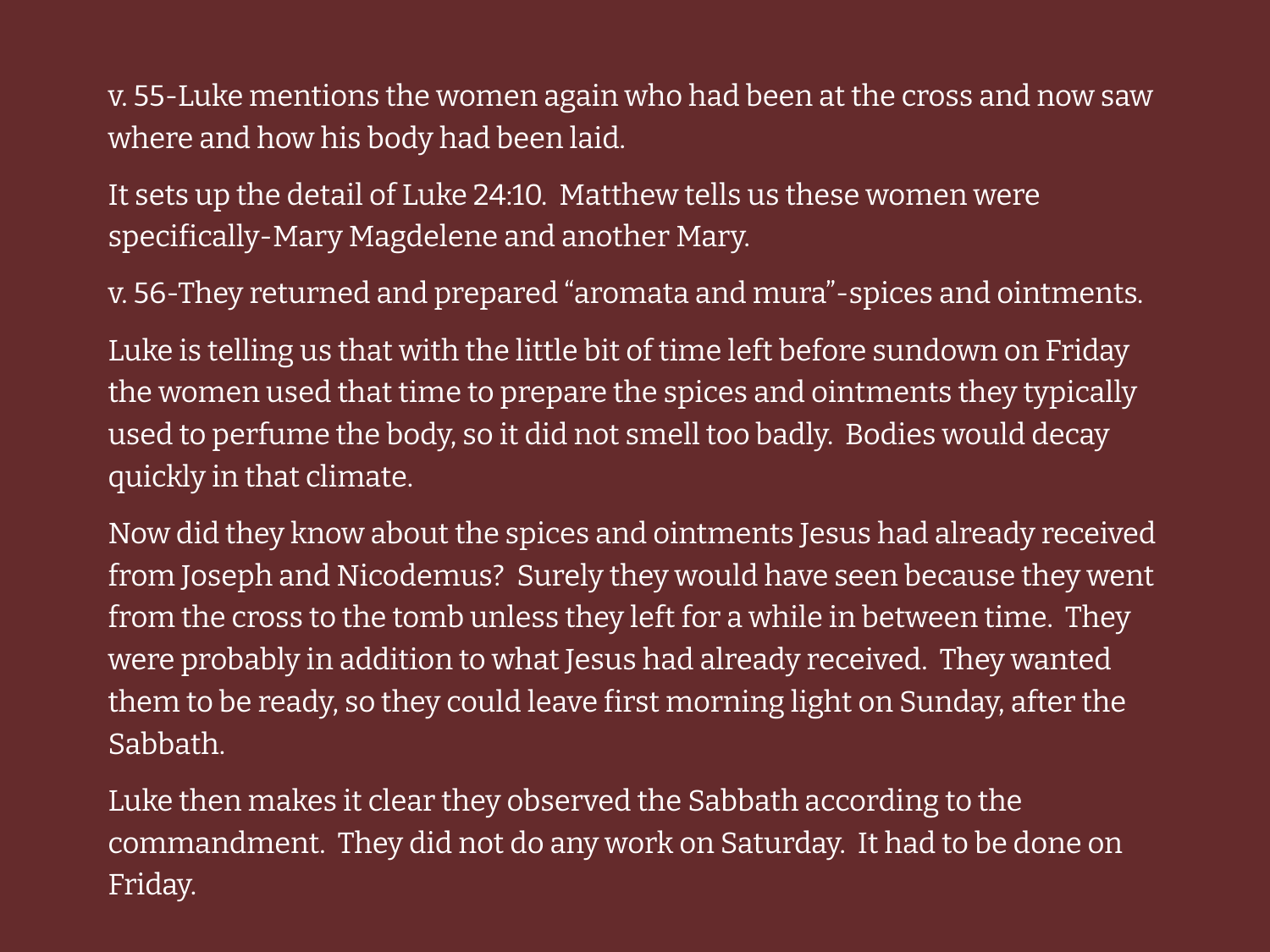

v. 55-Luke mentions the women again who had been at the cross and now saw where and how his body had been laid.
It sets up the detail of Luke 24:10.  Matthew tells us these women were specifically-Mary Magdelene and another Mary.
v. 56-They returned and prepared “aromata and mura”-spices and ointments.
Luke is telling us that with the little bit of time left before sundown on Friday the women used that time to prepare the spices and ointments they typically used to perfume the body, so it did not smell too badly.  Bodies would decay quickly in that climate.
Now did they know about the spices and ointments Jesus had already received from Joseph and Nicodemus?  Surely they would have seen because they went from the cross to the tomb unless they left for a while in between time.  They were probably in addition to what Jesus had already received.  They wanted them to be ready, so they could leave first morning light on Sunday, after the Sabbath.
Luke then makes it clear they observed the Sabbath according to the commandment.  They did not do any work on Saturday.  It had to be done on Friday.